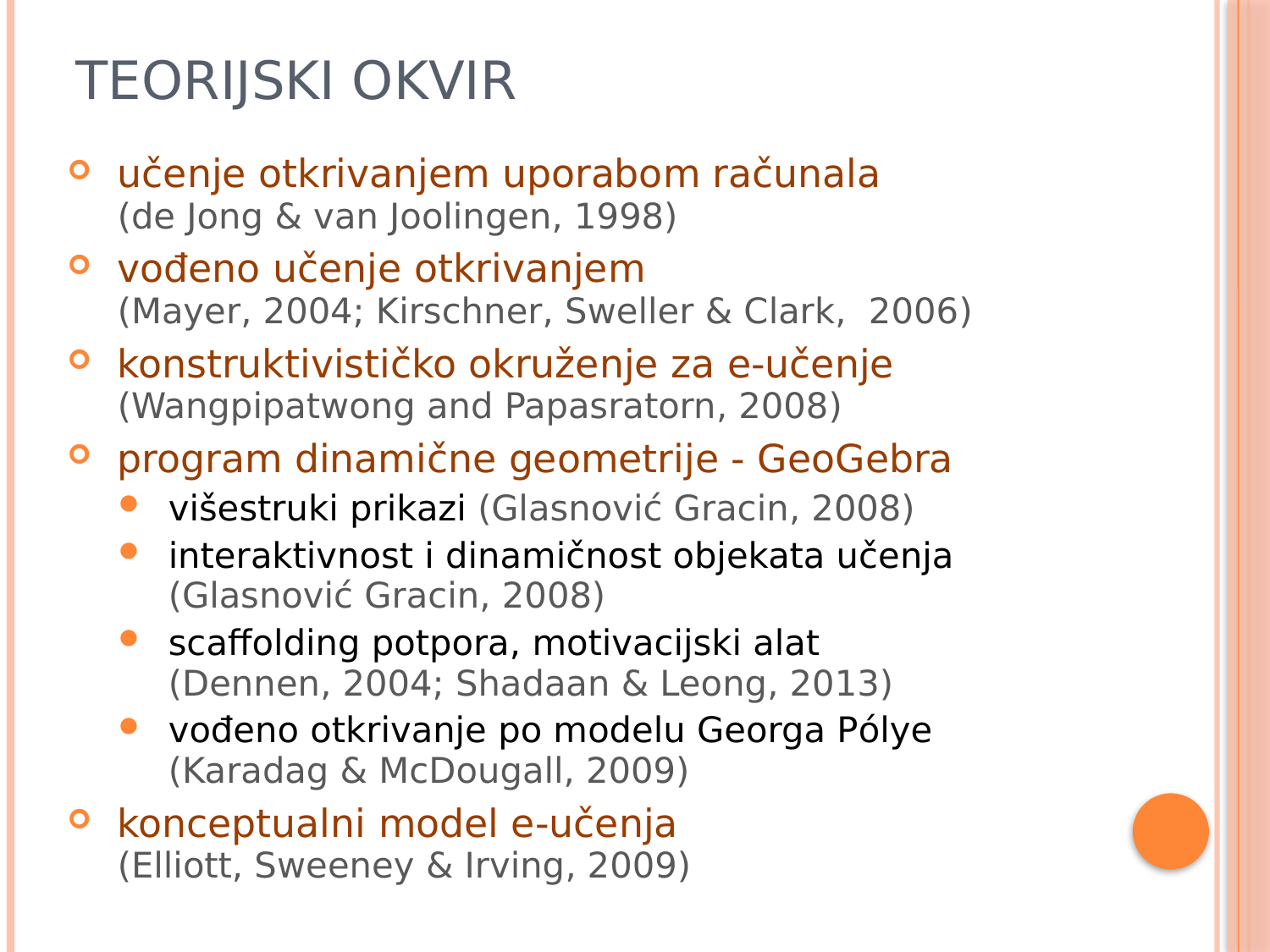

# Teorijski okvir
učenje otkrivanjem uporabom računala
(de Jong & van Joolingen, 1998)
vođeno učenje otkrivanjem
(Mayer, 2004; Kirschner, Sweller & Clark,  2006)
konstruktivističko okruženje za e-učenje
(Wangpipatwong and Papasratorn, 2008)
program dinamične geometrije - GeoGebra
višestruki prikazi (Glasnović Gracin, 2008)
interaktivnost i dinamičnost objekata učenja
(Glasnović Gracin, 2008)
scaffolding potpora, motivacijski alat
(Dennen, 2004; Shadaan & Leong, 2013)
vođeno otkrivanje po modelu Georga Pólye
(Karadag & McDougall, 2009)
konceptualni model e-učenja
(Elliott, Sweeney & Irving, 2009)